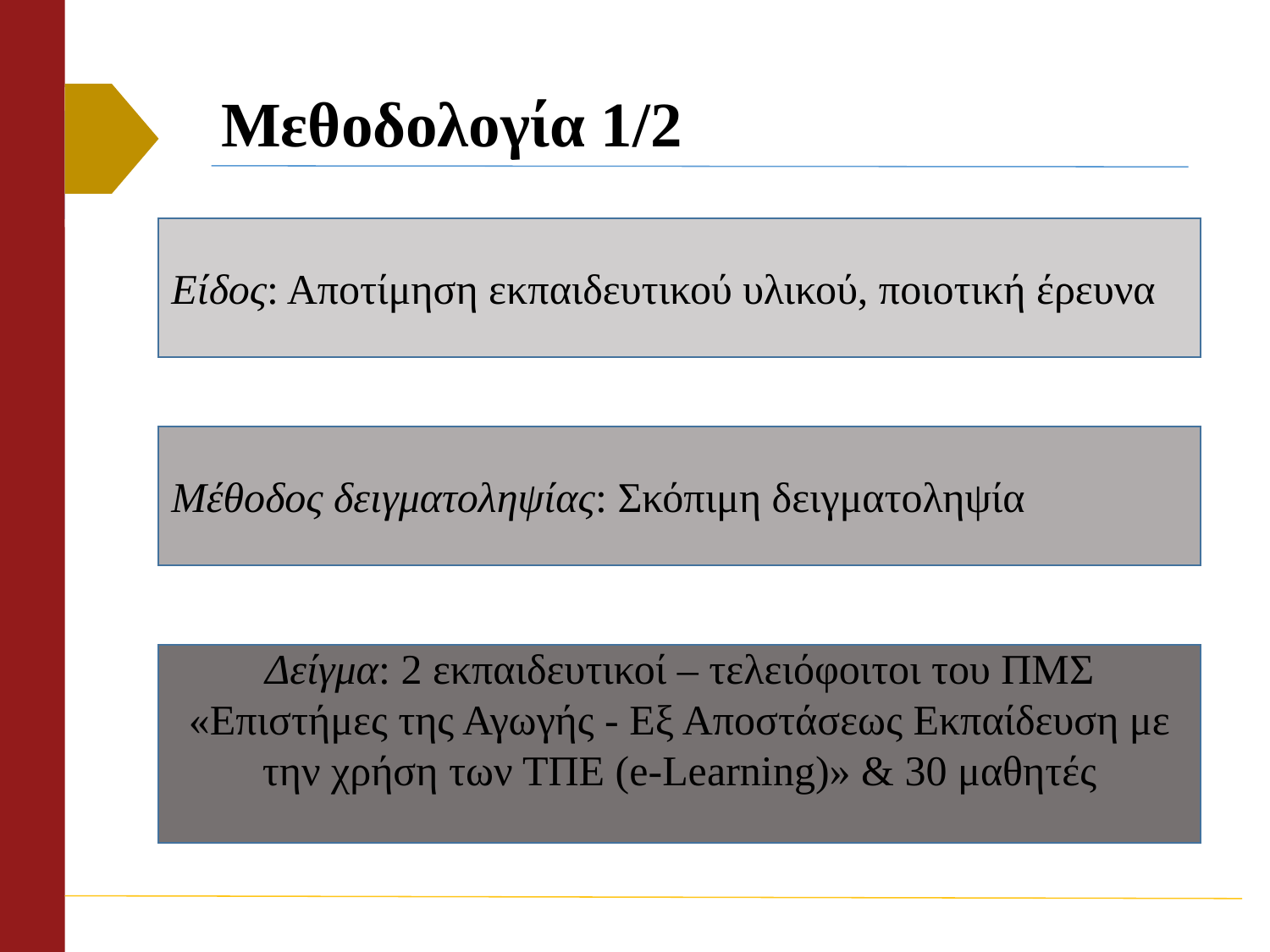

# Μεθοδολογία 1/2

Είδος: Αποτίμηση εκπαιδευτικού υλικού, ποιοτική έρευνα
Μέθοδος δειγματοληψίας: Σκόπιμη δειγματοληψία
Δείγμα: 2 εκπαιδευτικοί – τελειόφοιτοι του ΠΜΣ «Επιστήμες της Αγωγής - Εξ Αποστάσεως Εκπαίδευση με την χρήση των ΤΠΕ (e-Learning)» & 30 μαθητές